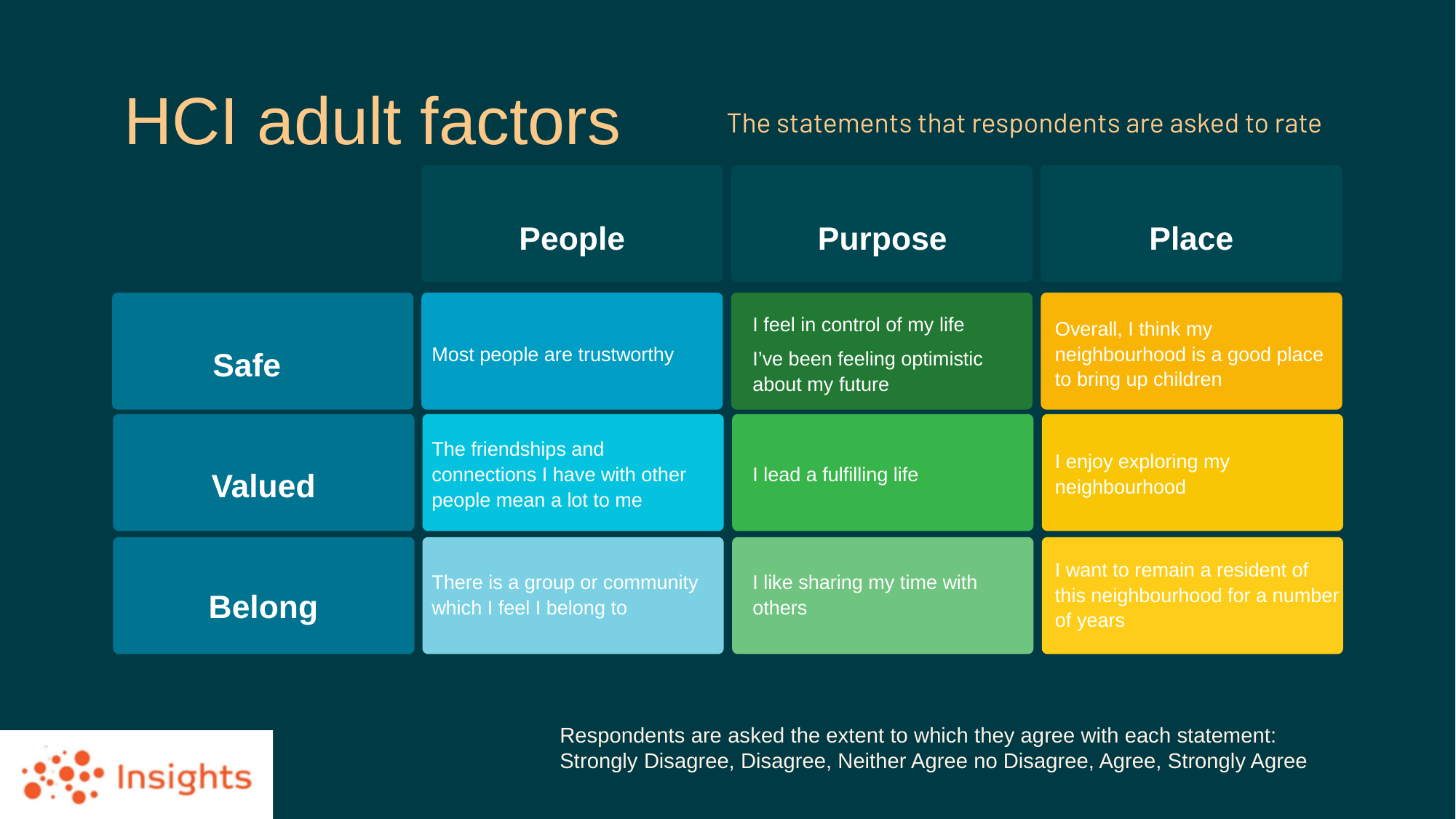

# HCI adult factors
The statements that respondents are asked to rate

People
Purpose
Place

| Most people are trustworthy |  | I feel in control of my life I’ve been feeling optimistic about my future |  | Overall, I think my neighbourhood is a good place to bring up children |
| --- | --- | --- | --- | --- |
| The friendships and connections I have with other people mean a lot to me |  | I lead a fulfilling life |  | I enjoy exploring my neighbourhood |
| There is a group or community which I feel I belong to |  | I like sharing my time with others |  | I want to remain a resident of this neighbourhood for a number of years |

Safe

Valued

Belong
Respondents are asked the extent to which they agree with each statement:
Strongly Disagree, Disagree, Neither Agree no Disagree, Agree, Strongly Agree